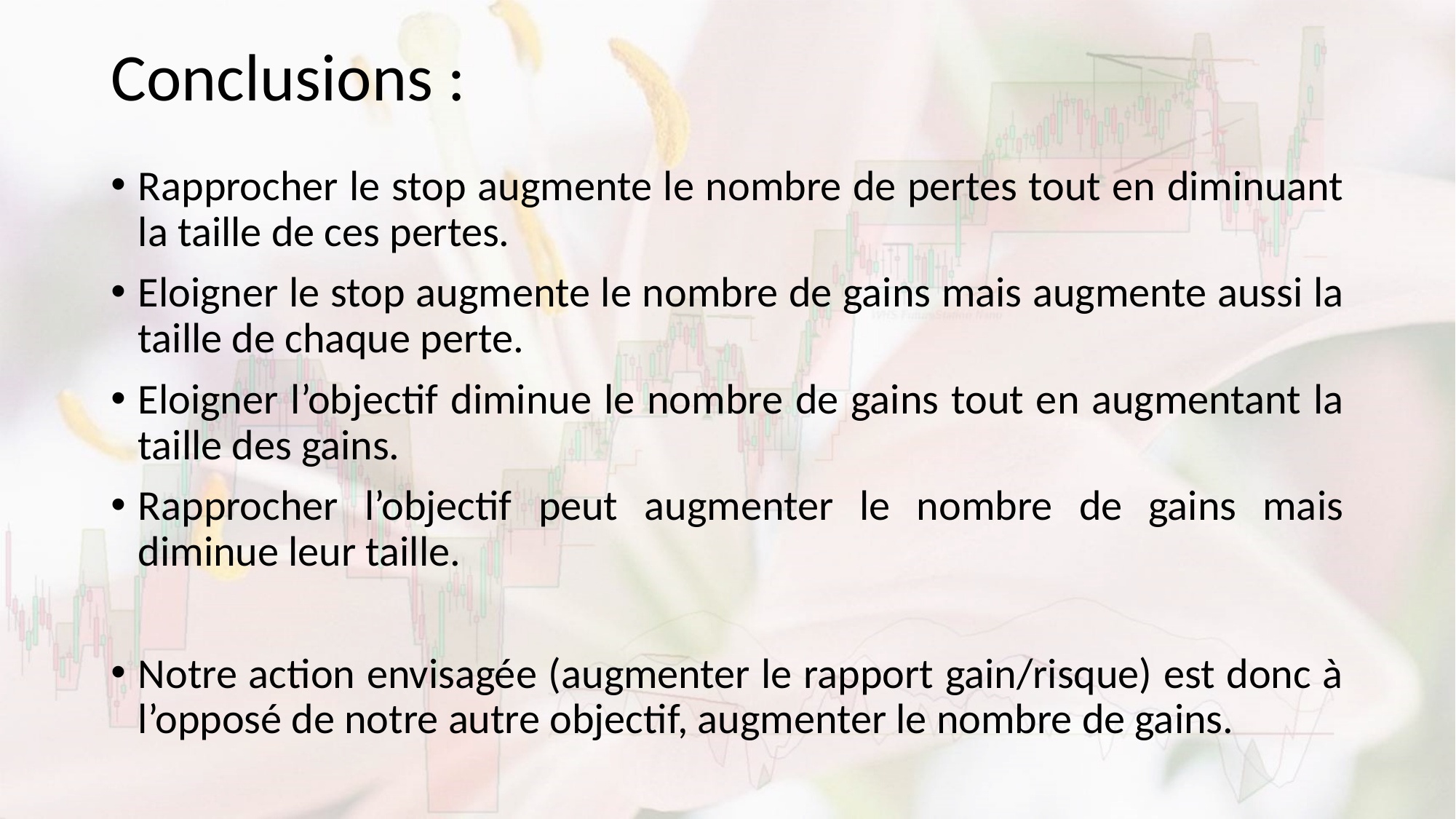

# Conclusions :
Rapprocher le stop augmente le nombre de pertes tout en diminuant la taille de ces pertes.
Eloigner le stop augmente le nombre de gains mais augmente aussi la taille de chaque perte.
Eloigner l’objectif diminue le nombre de gains tout en augmentant la taille des gains.
Rapprocher l’objectif peut augmenter le nombre de gains mais diminue leur taille.

Notre action envisagée (augmenter le rapport gain/risque) est donc à l’opposé de notre autre objectif, augmenter le nombre de gains.